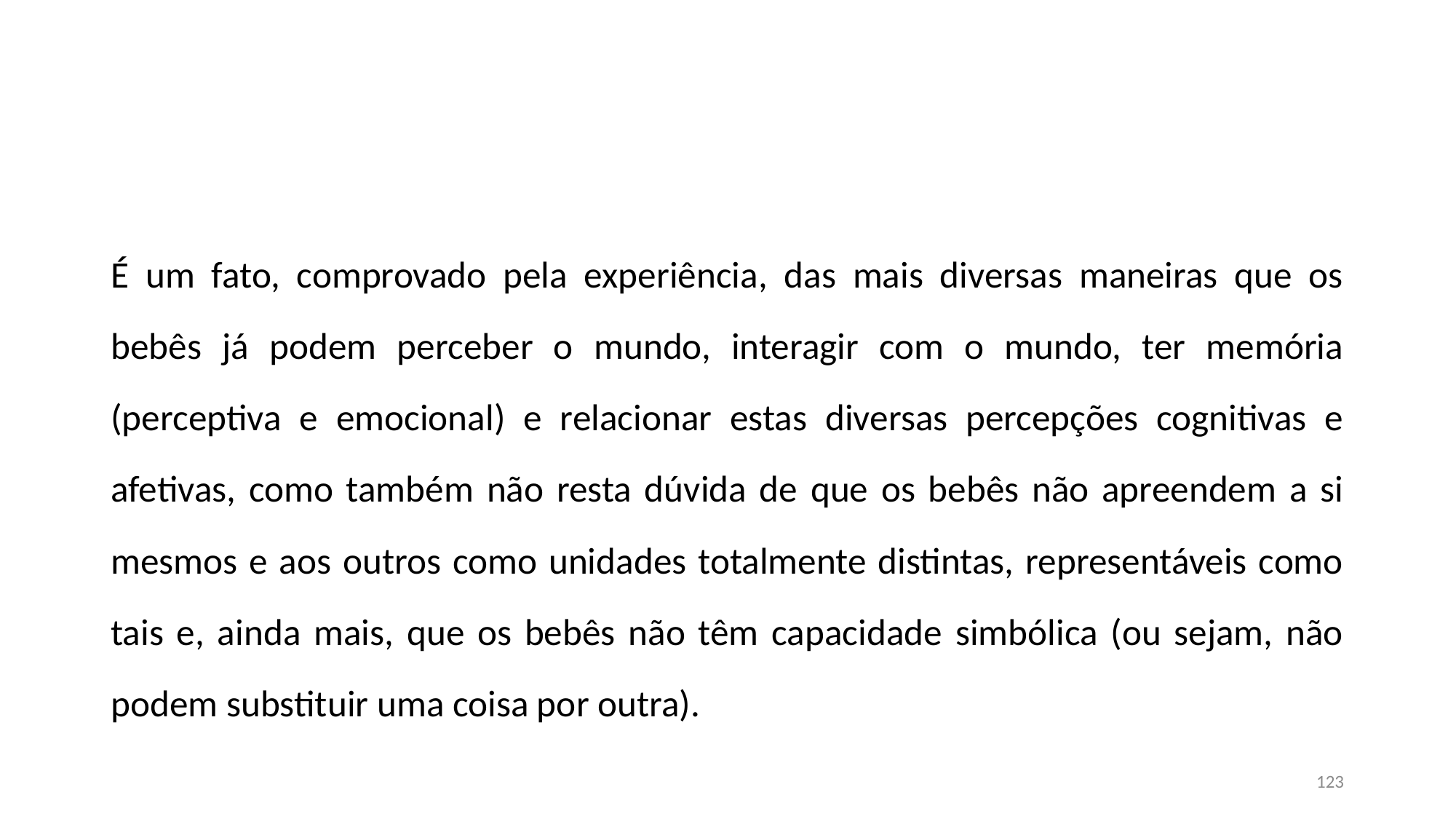

#
É um fato, comprovado pela experiência, das mais diversas maneiras que os bebês já podem perceber o mundo, interagir com o mundo, ter memória (perceptiva e emocional) e relacionar estas diversas percepções cognitivas e afetivas, como também não resta dúvida de que os bebês não apreendem a si mesmos e aos outros como unidades totalmente distintas, representáveis como tais e, ainda mais, que os bebês não têm capacidade simbólica (ou sejam, não podem substituir uma coisa por outra).

123